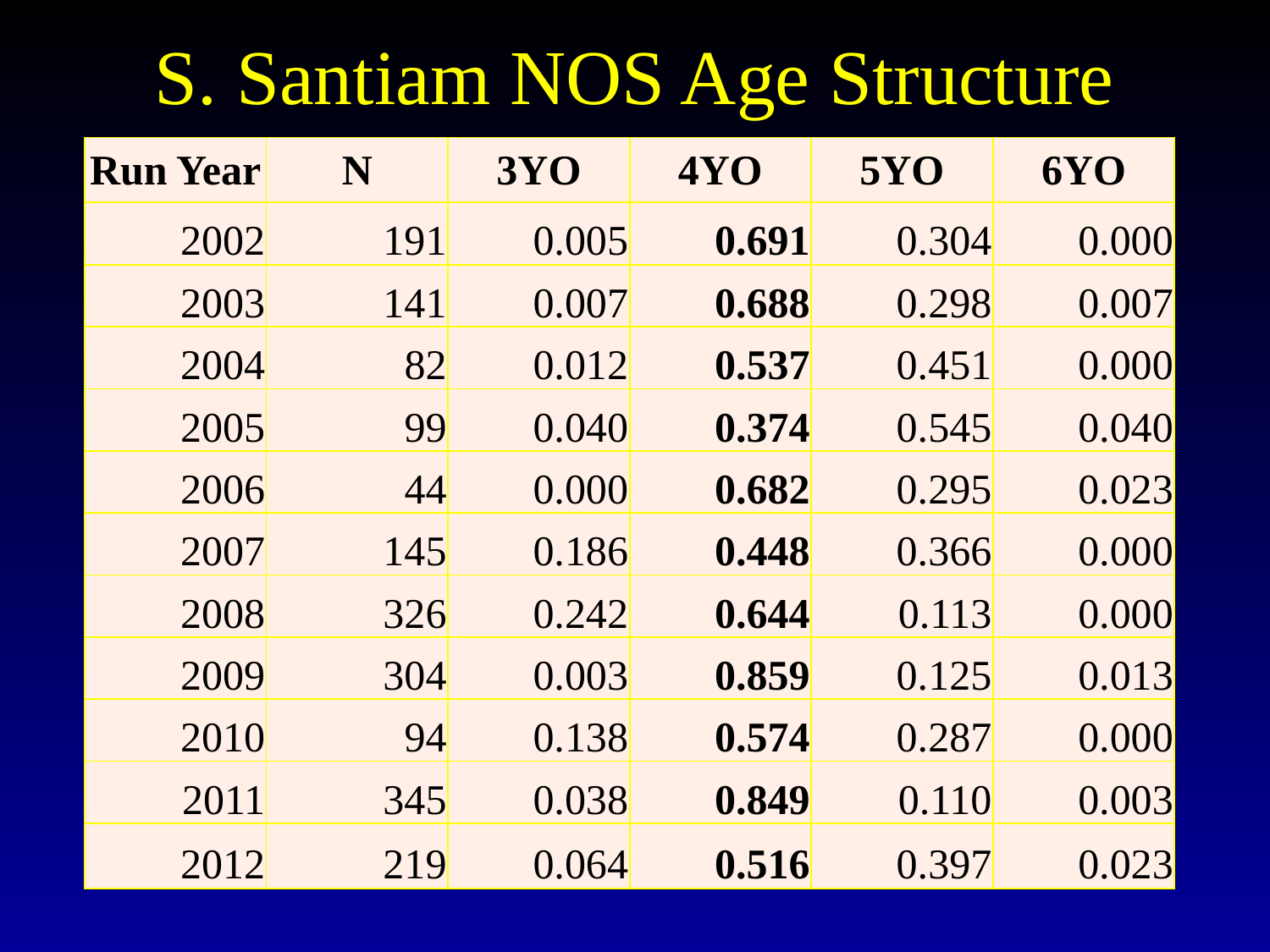

# S. Santiam NOS Age Structure
| Run Year | N | 3YO | 4YO | 5YO | 6YO |
| --- | --- | --- | --- | --- | --- |
| 2002 | 191 | 0.005 | 0.691 | 0.304 | 0.000 |
| 2003 | 141 | 0.007 | 0.688 | 0.298 | 0.007 |
| 2004 | 82 | 0.012 | 0.537 | 0.451 | 0.000 |
| 2005 | 99 | 0.040 | 0.374 | 0.545 | 0.040 |
| 2006 | 44 | 0.000 | 0.682 | 0.295 | 0.023 |
| 2007 | 145 | 0.186 | 0.448 | 0.366 | 0.000 |
| 2008 | 326 | 0.242 | 0.644 | 0.113 | 0.000 |
| 2009 | 304 | 0.003 | 0.859 | 0.125 | 0.013 |
| 2010 | 94 | 0.138 | 0.574 | 0.287 | 0.000 |
| 2011 | 345 | 0.038 | 0.849 | 0.110 | 0.003 |
| 2012 | 219 | 0.064 | 0.516 | 0.397 | 0.023 |